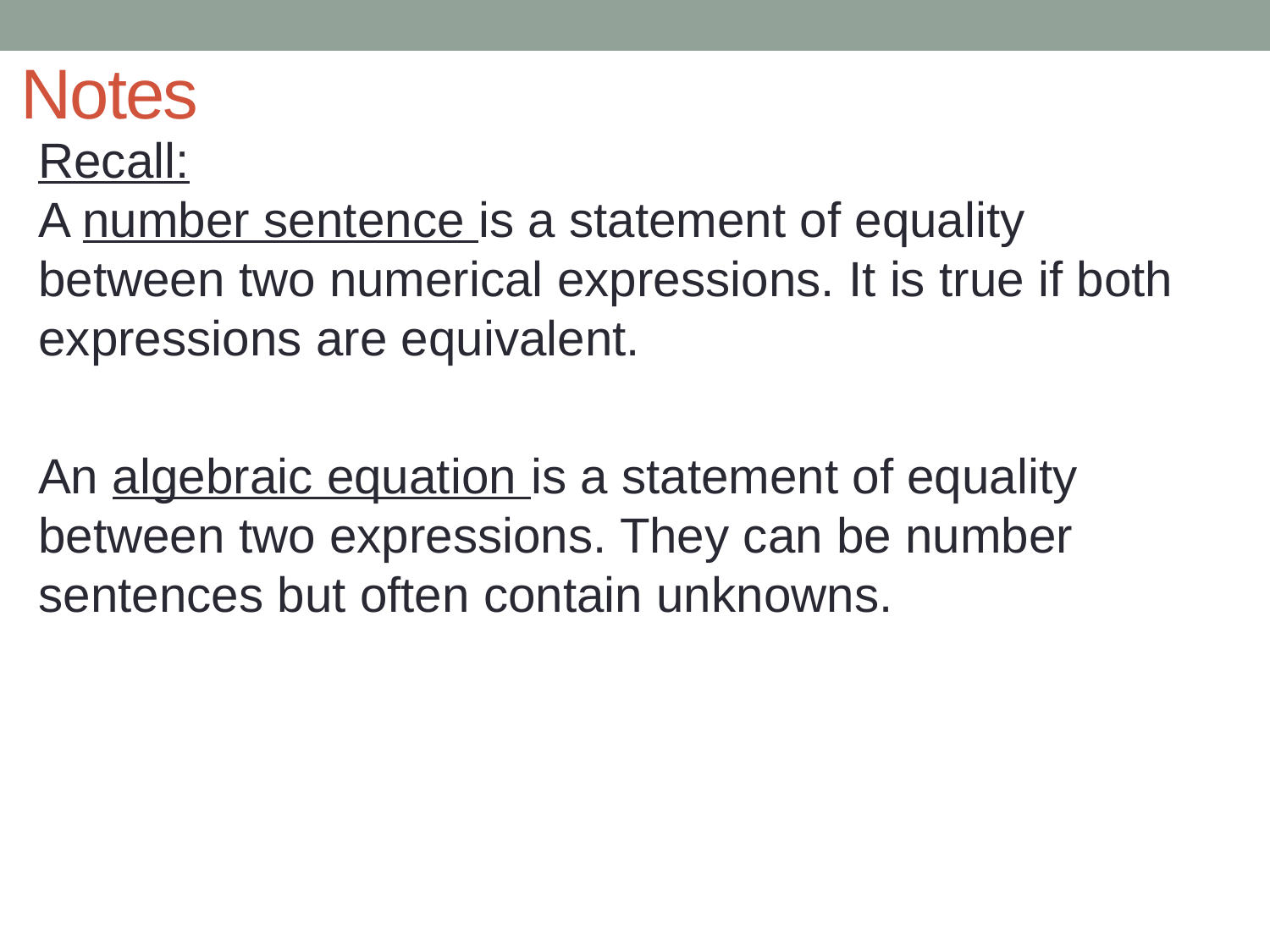

# Notes
Recall:
A number sentence is a statement of equality between two numerical expressions. It is true if both expressions are equivalent.

An algebraic equation is a statement of equality between two expressions. They can be number sentences but often contain unknowns.